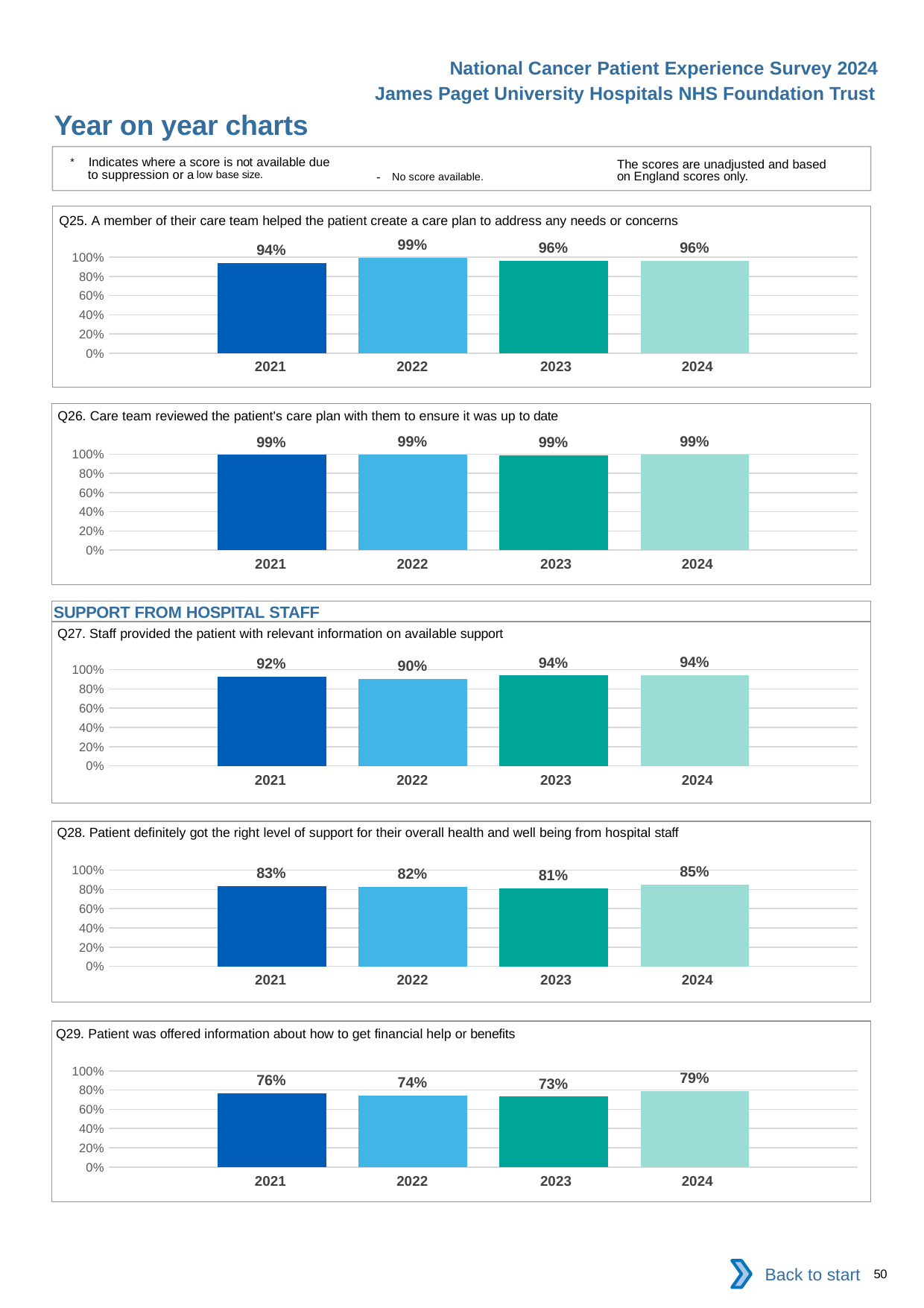

National Cancer Patient Experience Survey 2024
James Paget University Hospitals NHS Foundation Trust
Year on year charts

*  Indicates where a score is not available due to suppression or a low base size.
The scores are unadjusted and based on England scores only.
- No score available.
Q25. A member of their care team helped the patient create a care plan to address any needs or concerns

### Chart

| Category | 2021 | 2022 | 2023 | 2024 |
|---|---|---|---|---|
| Category 1 | 0.9393939 | 0.9937888 | 0.9607843 | 0.9633508 |
| 2021 | 2022 | 2023 | 2024 |
| --- | --- | --- | --- |
Q26. Care team reviewed the patient's care plan with them to ensure it was up to date

### Chart

| Category | 2021 | 2022 | 2023 | 2024 |
|---|---|---|---|---|
| Category 1 | 0.9925926 | 0.9929078 | 0.9882353 | 0.9939759 |
| 2021 | 2022 | 2023 | 2024 |
| --- | --- | --- | --- |
SUPPORT FROM HOSPITAL STAFF
Q27. Staff provided the patient with relevant information on available support

### Chart

| Category | 2021 | 2022 | 2023 | 2024 |
|---|---|---|---|---|
| Category 1 | 0.9240506 | 0.9041667 | 0.9385113 | 0.9398734 |
| 2021 | 2022 | 2023 | 2024 |
| --- | --- | --- | --- |
Q28. Patient definitely got the right level of support for their overall health and well being from hospital staff

### Chart

| Category | 2021 | 2022 | 2023 | 2024 |
|---|---|---|---|---|
| Category 1 | 0.8316151 | 0.8229167 | 0.8087432 | 0.84573 |
| 2021 | 2022 | 2023 | 2024 |
| --- | --- | --- | --- |
Q29. Patient was offered information about how to get financial help or benefits

### Chart

| Category | 2021 | 2022 | 2023 | 2024 |
|---|---|---|---|---|
| Category 1 | 0.7621951 | 0.7413793 | 0.7312775 | 0.7918782 |
| 2021 | 2022 | 2023 | 2024 |
| --- | --- | --- | --- |
Back to start

50